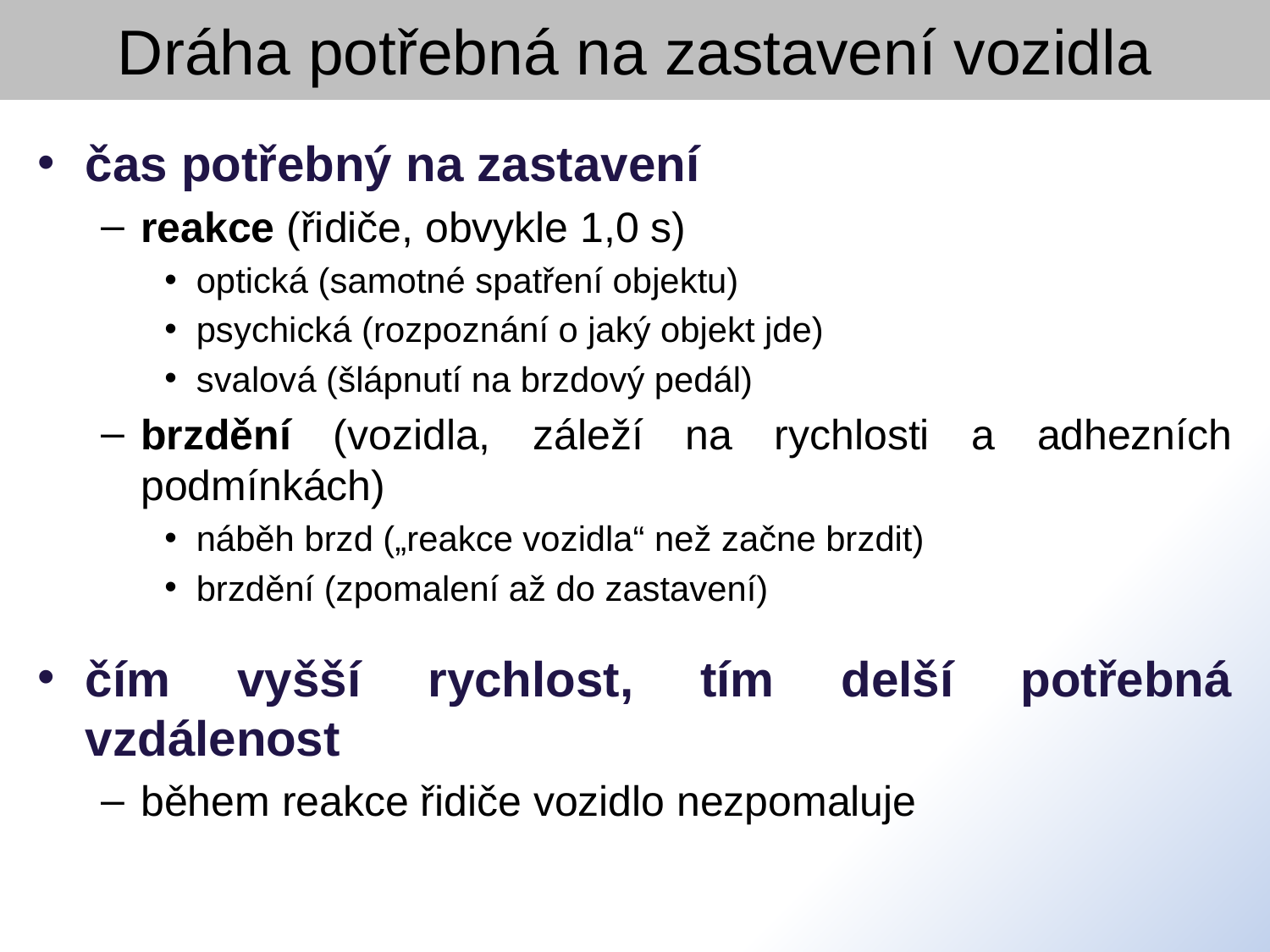

Dráha potřebná na zastavení vozidla
čas potřebný na zastavení
reakce (řidiče, obvykle 1,0 s)
optická (samotné spatření objektu)
psychická (rozpoznání o jaký objekt jde)
svalová (šlápnutí na brzdový pedál)
brzdění (vozidla, záleží na rychlosti a adhezních podmínkách)
náběh brzd („reakce vozidla“ než začne brzdit)
brzdění (zpomalení až do zastavení)

čím vyšší rychlost, tím delší potřebná vzdálenost
během reakce řidiče vozidlo nezpomaluje